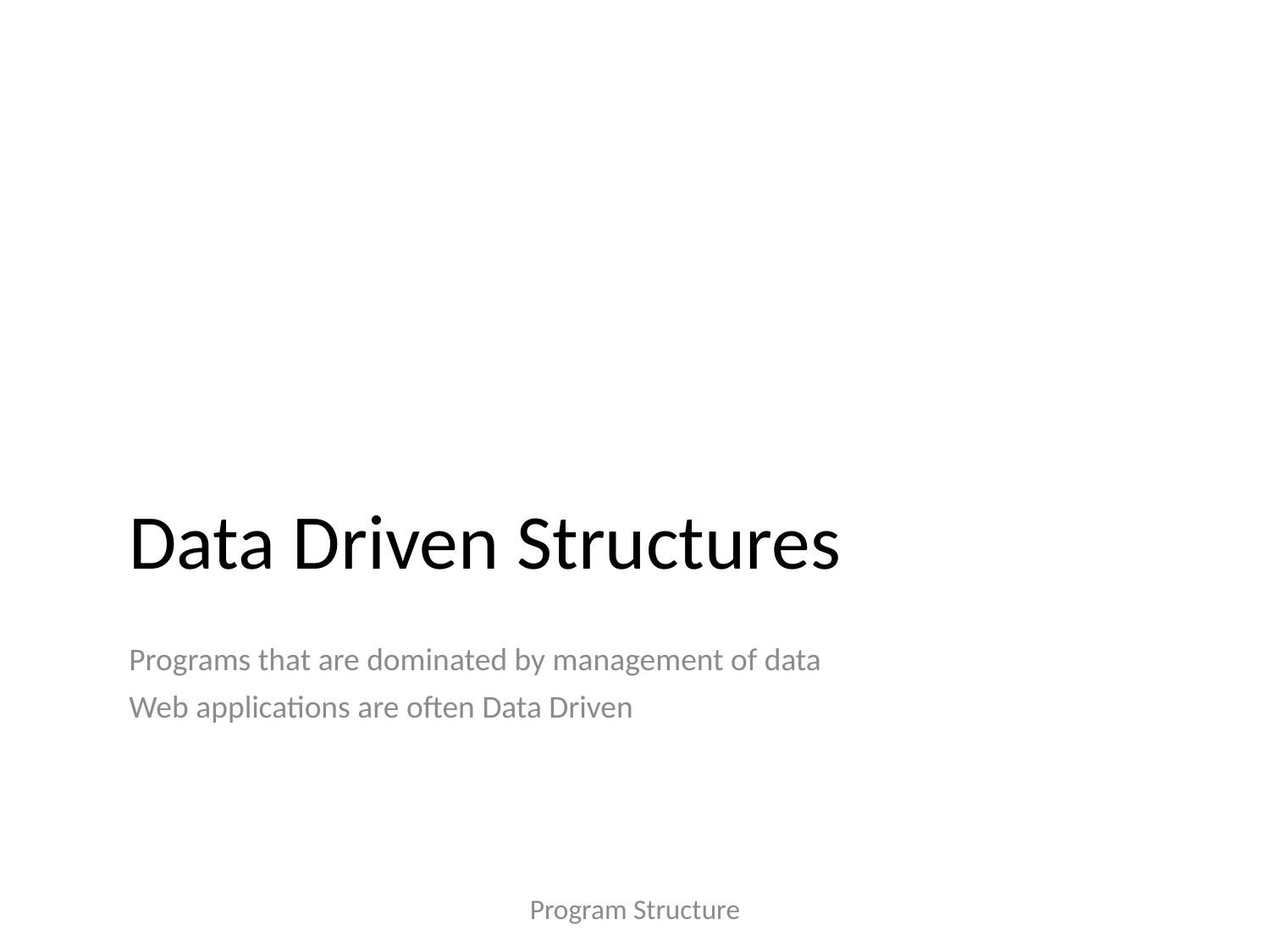

# Data Driven Structures
Programs that are dominated by management of data
Web applications are often Data Driven
Program Structure